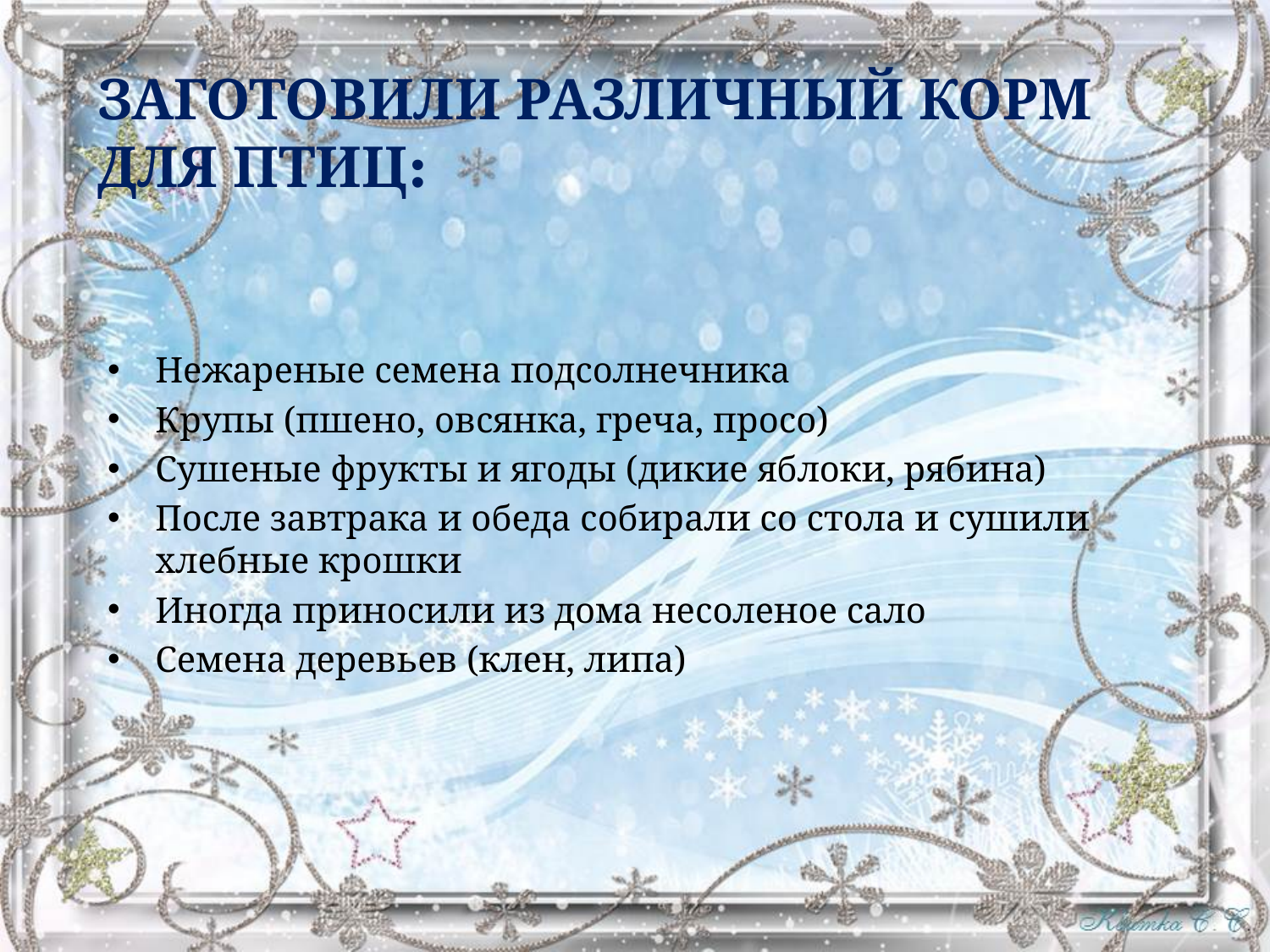

# Заготовили различный Корм для птиц:
Нежареные семена подсолнечника
Крупы (пшено, овсянка, греча, просо)
Сушеные фрукты и ягоды (дикие яблоки, рябина)
После завтрака и обеда собирали со стола и сушили хлебные крошки
Иногда приносили из дома несоленое сало
Семена деревьев (клен, липа)